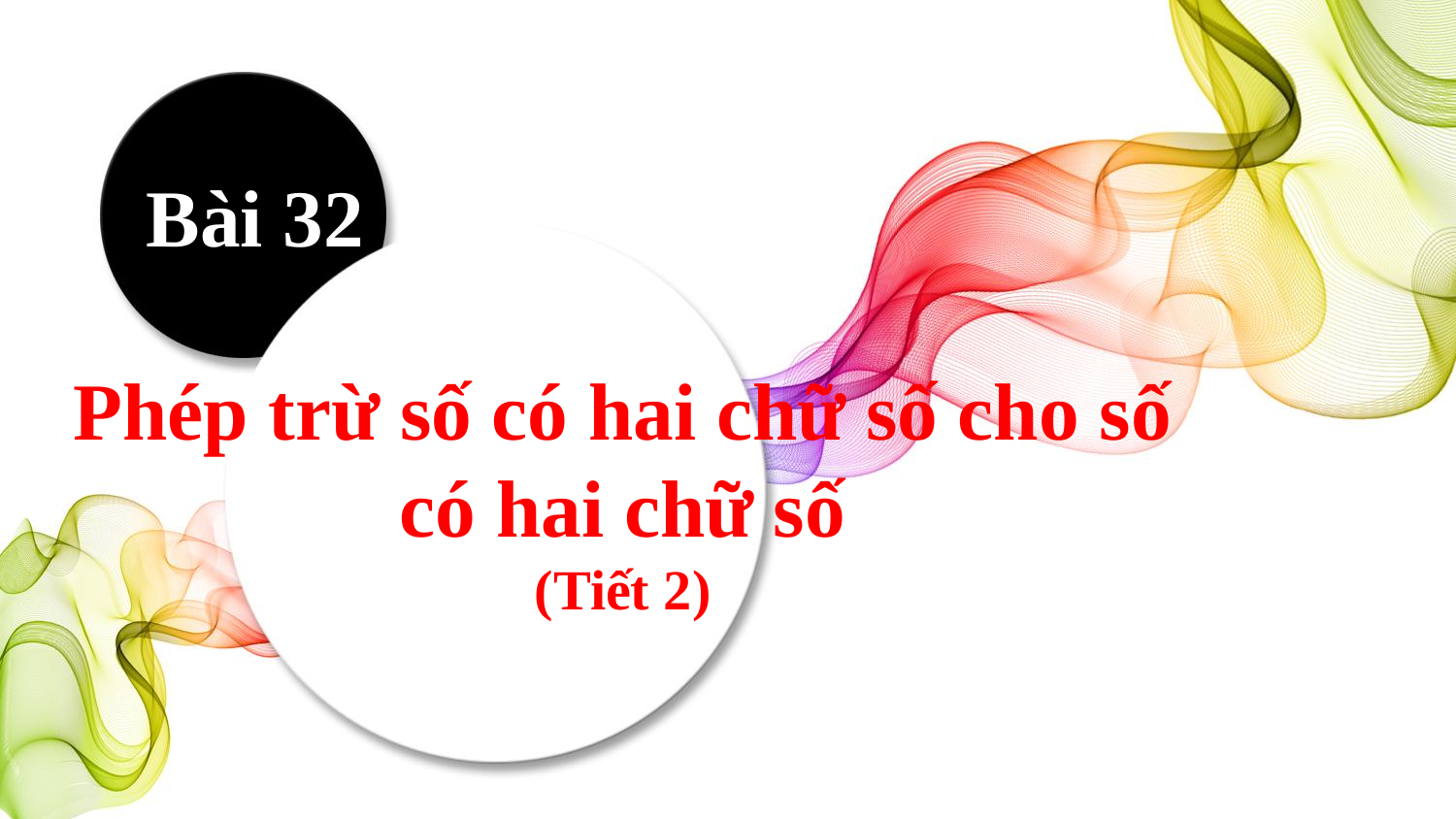

Bài 32
Phép trừ số có hai chữ số cho số có hai chữ số
(Tiết 2)